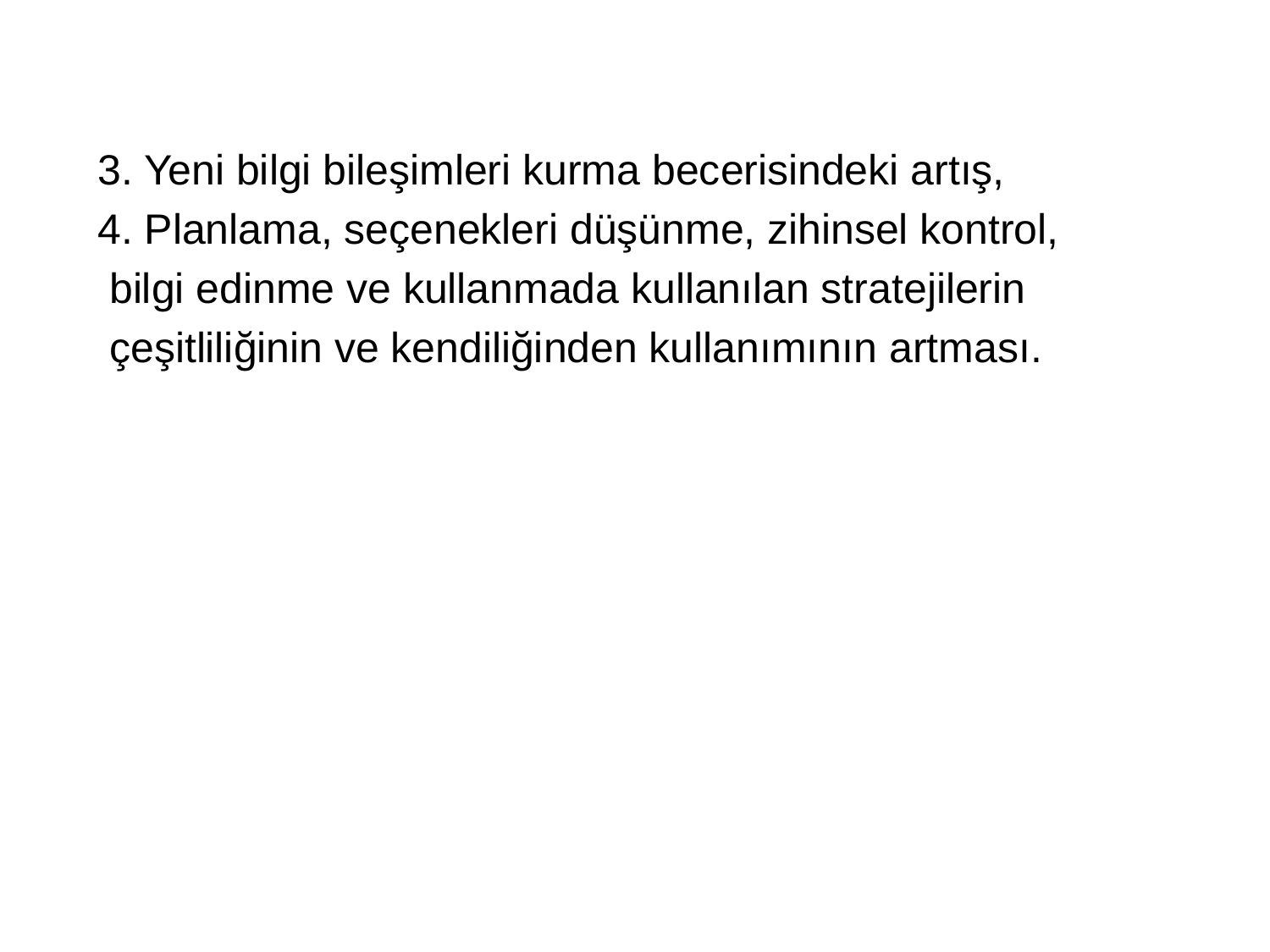

3. Yeni bilgi bileşimleri kurma becerisindeki artış,
4. Planlama, seçenekleri düşünme, zihinsel kontrol,
 bilgi edinme ve kullanmada kullanılan stratejilerin
 çeşitliliğinin ve kendiliğinden kullanımının artması.